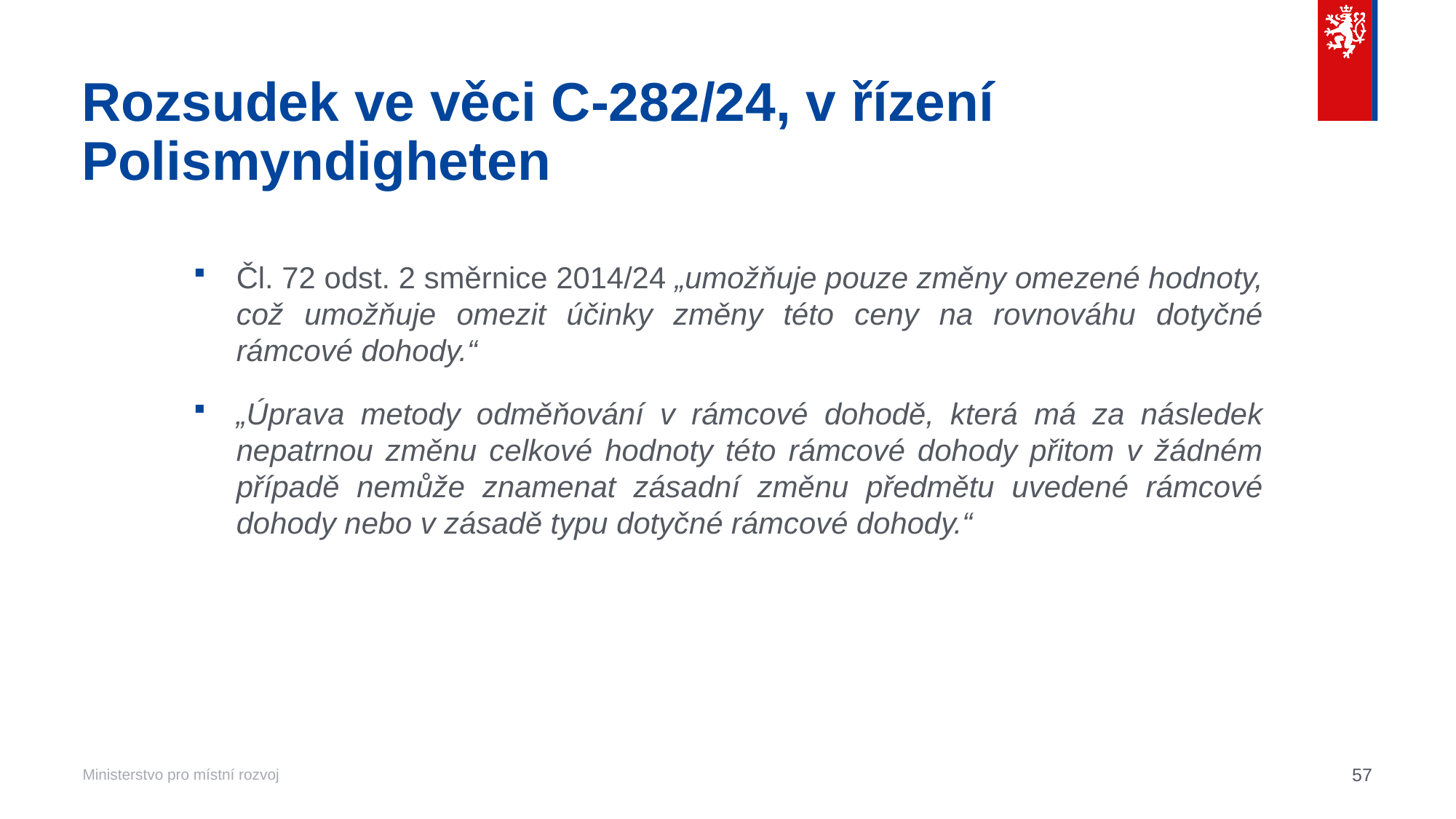

# Rozsudek ve věci C‑282/24, v řízení Polismyndigheten
Čl. 72 odst. 2 směrnice 2014/24 „umožňuje pouze změny omezené hodnoty, což umožňuje omezit účinky změny této ceny na rovnováhu dotyčné rámcové dohody.“
„Úprava metody odměňování v rámcové dohodě, která má za následek nepatrnou změnu celkové hodnoty této rámcové dohody přitom v žádném případě nemůže znamenat zásadní změnu předmětu uvedené rámcové dohody nebo v zásadě typu dotyčné rámcové dohody.“
57